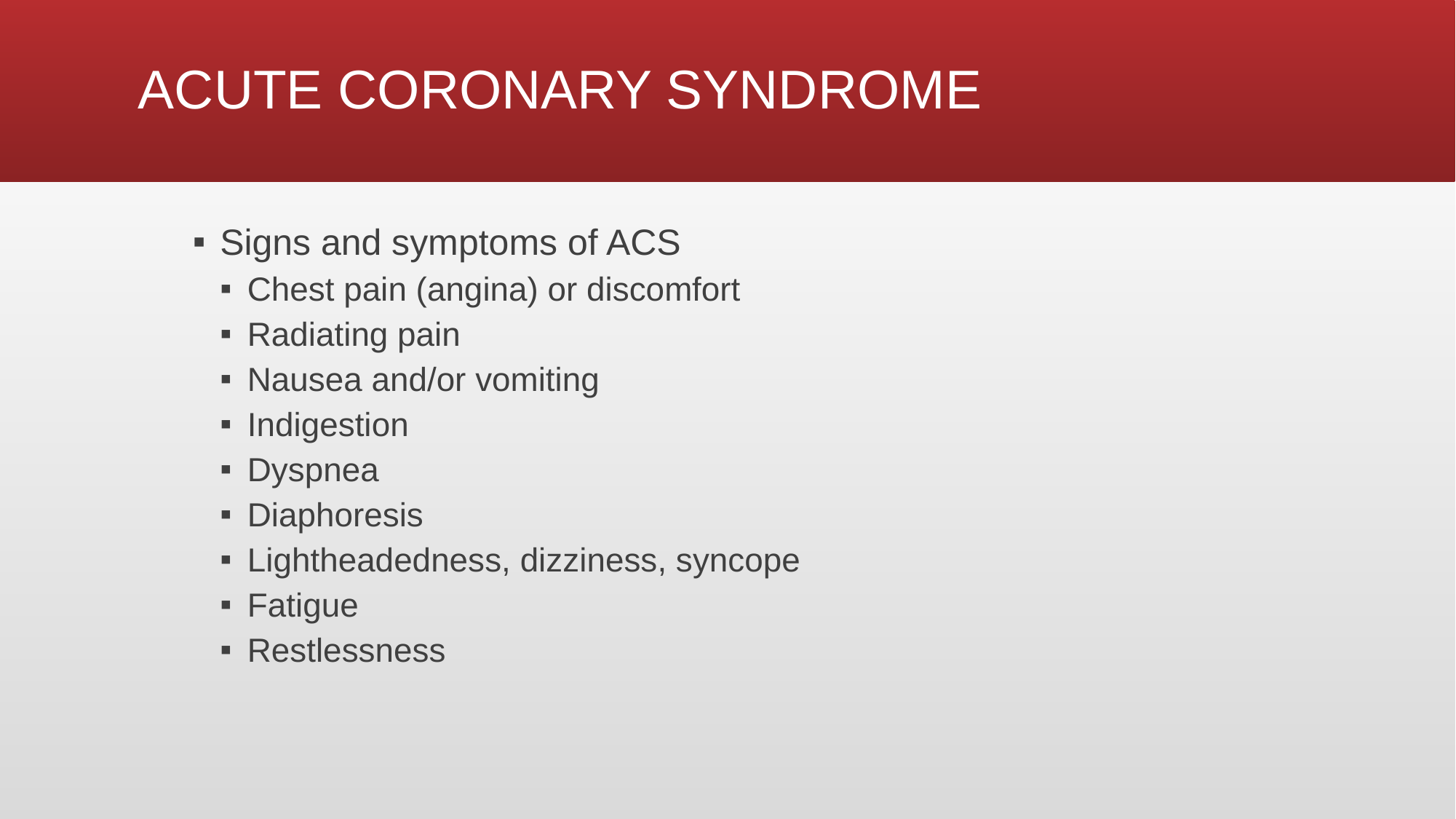

# ACUTE CORONARY SYNDROME
Signs and symptoms of ACS
Chest pain (angina) or discomfort
Radiating pain
Nausea and/or vomiting
Indigestion
Dyspnea
Diaphoresis
Lightheadedness, dizziness, syncope
Fatigue
Restlessness